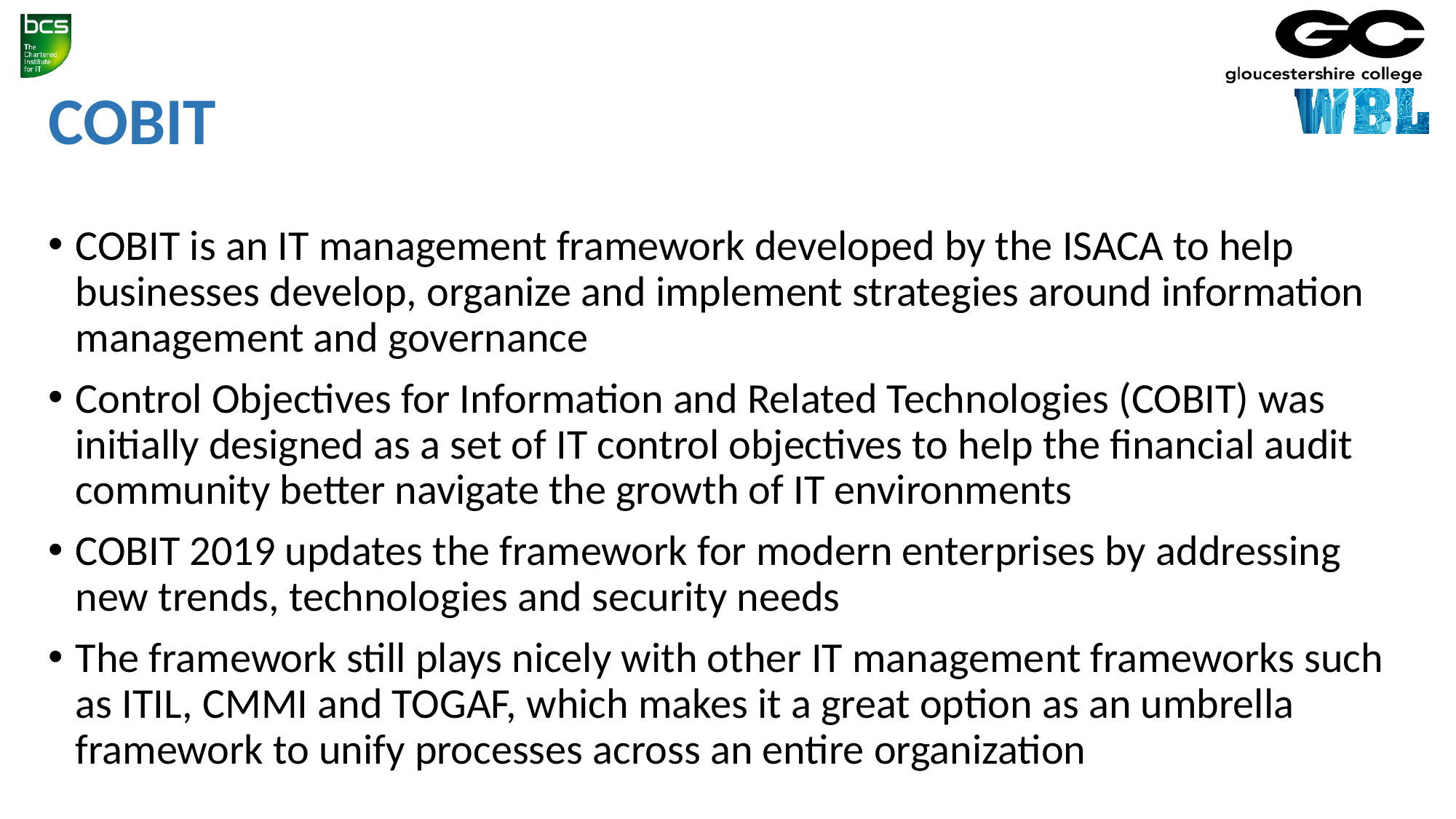

# COBIT
COBIT is an IT management framework developed by the ISACA to help businesses develop, organize and implement strategies around information management and governance
Control Objectives for Information and Related Technologies (COBIT) was initially designed as a set of IT control objectives to help the financial audit community better navigate the growth of IT environments
COBIT 2019 updates the framework for modern enterprises by addressing new trends, technologies and security needs
The framework still plays nicely with other IT management frameworks such as ITIL, CMMI and TOGAF, which makes it a great option as an umbrella framework to unify processes across an entire organization